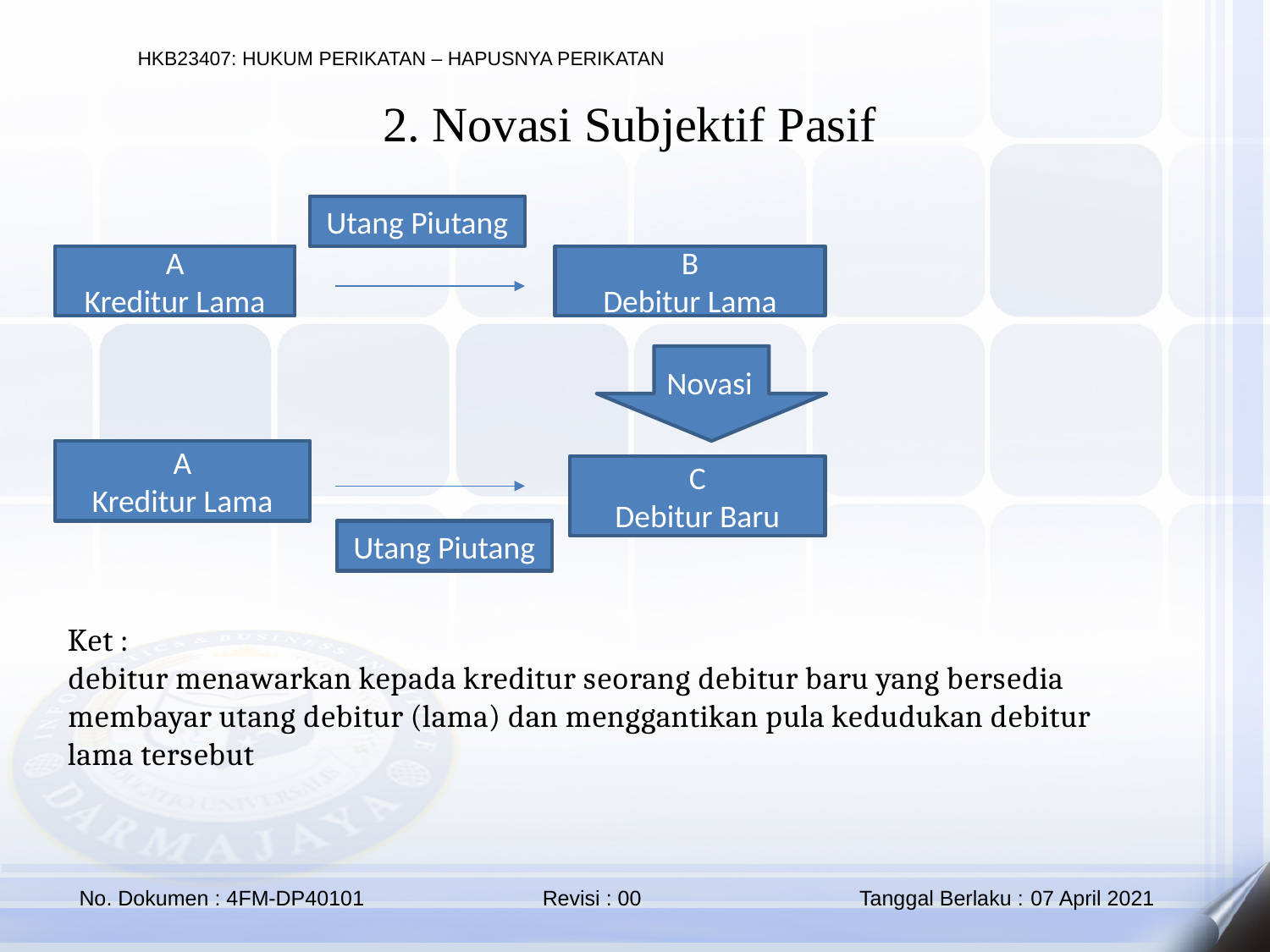

2. Novasi Subjektif Pasif

Utang Piutang
A
Kreditur Lama
B
Debitur Lama
Novasi
A
Kreditur Lama
C
Debitur Baru
Utang Piutang
Ket :
debitur menawarkan kepada kreditur seorang debitur baru yang bersedia membayar utang debitur (lama) dan menggantikan pula kedudukan debitur lama tersebut